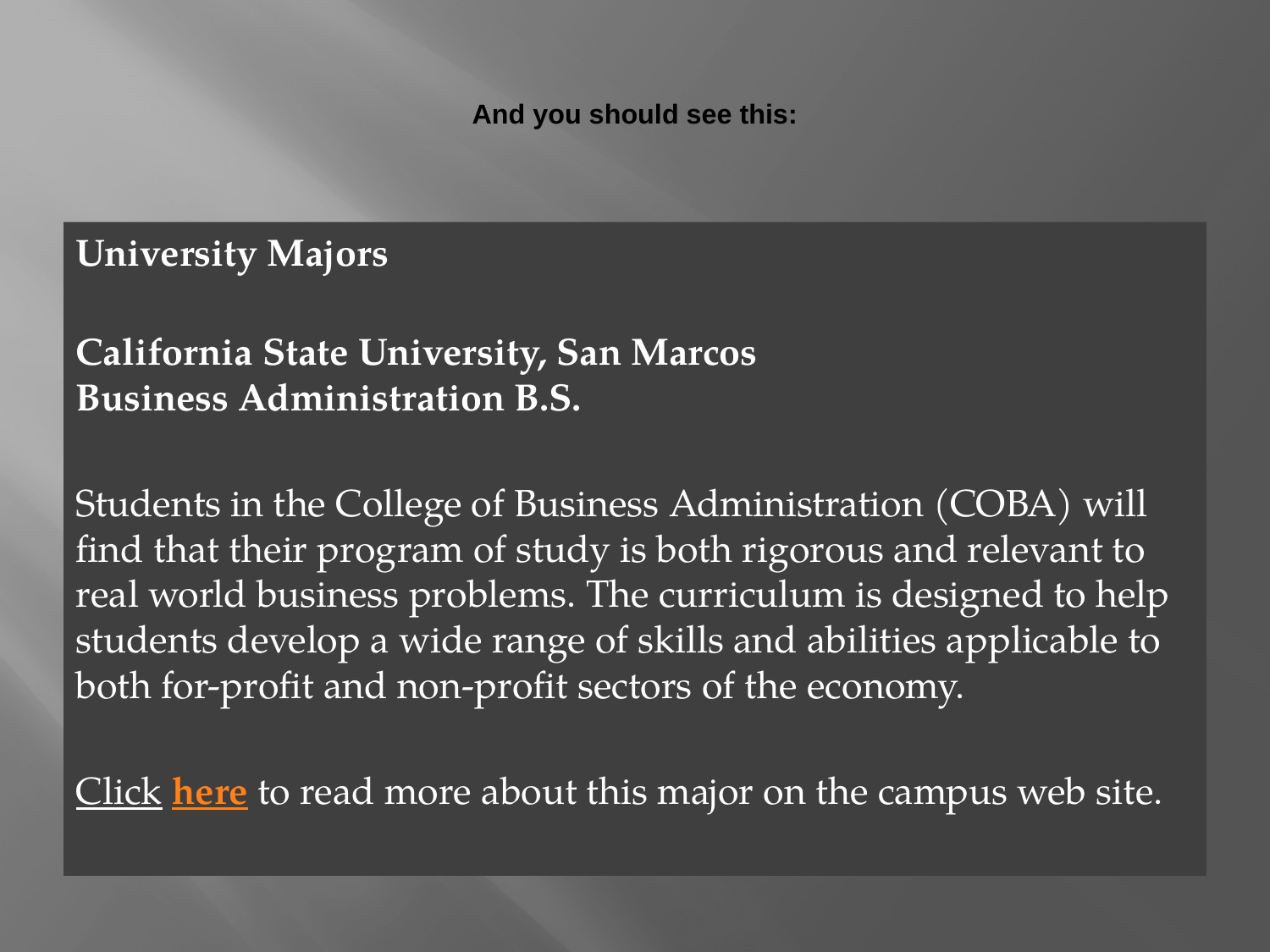

# And you should see this:
University Majors
California State University, San Marcos
Business Administration B.S.

Students in the College of Business Administration (COBA) will find that their program of study is both rigorous and relevant to real world business problems. The curriculum is designed to help students develop a wide range of skills and abilities applicable to both for-profit and non-profit sectors of the economy.

Click here to read more about this major on the campus web site.